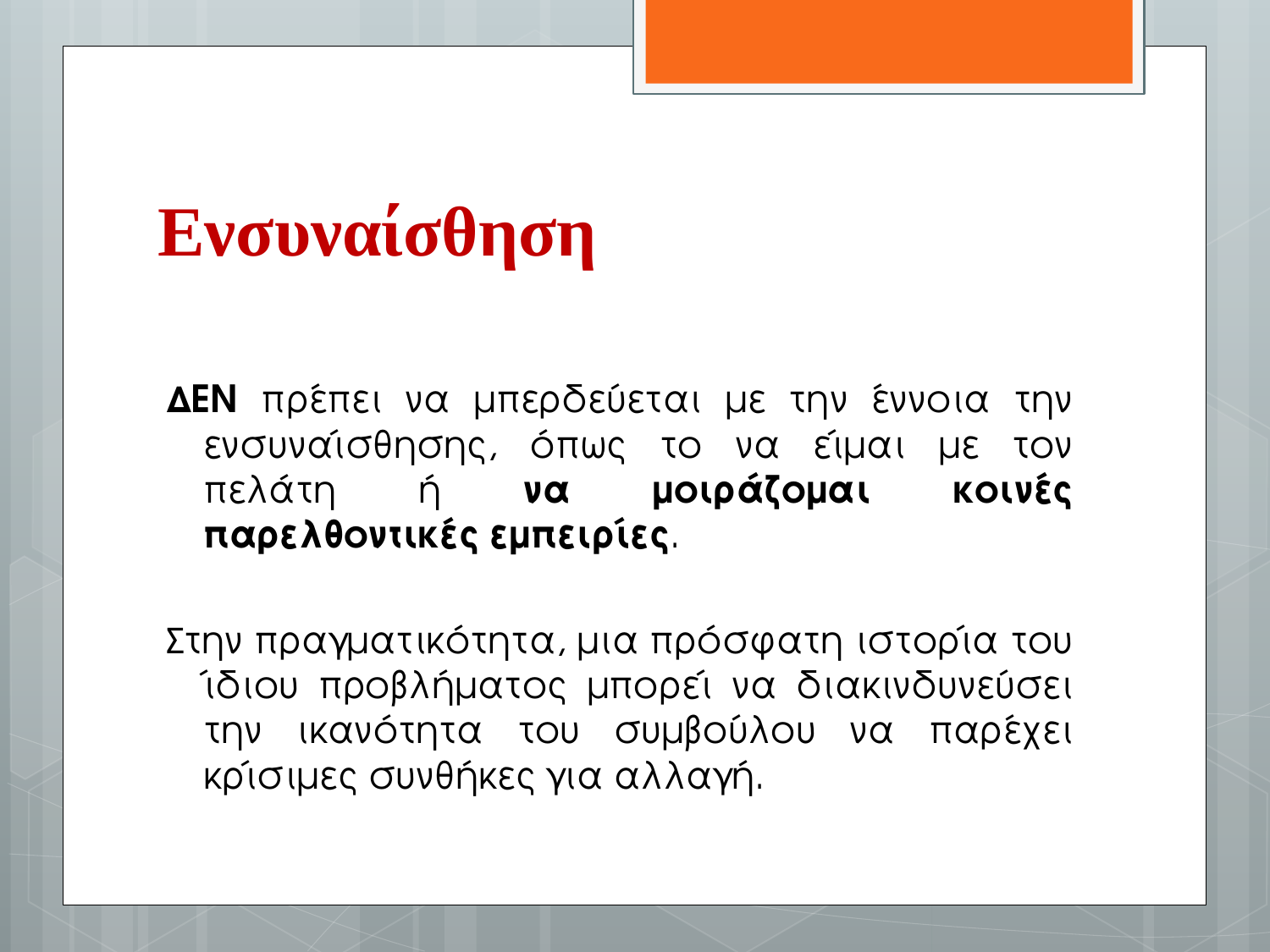

# Ενσυναίσθηση

ΔΕΝ πρέπει να μπερδεύεται με την έννοια την ενσυναίσθησης, όπως το να είμαι με τον πελάτη ή να μοιράζομαι κοινές παρελθοντικές εμπειρίες.

Στην πραγματικότητα, μια πρόσφατη ιστορία του ίδιου προβλήματος μπορεί να διακινδυνεύσει την ικανότητα του συμβούλου να παρέχει κρίσιμες συνθήκες για αλλαγή.